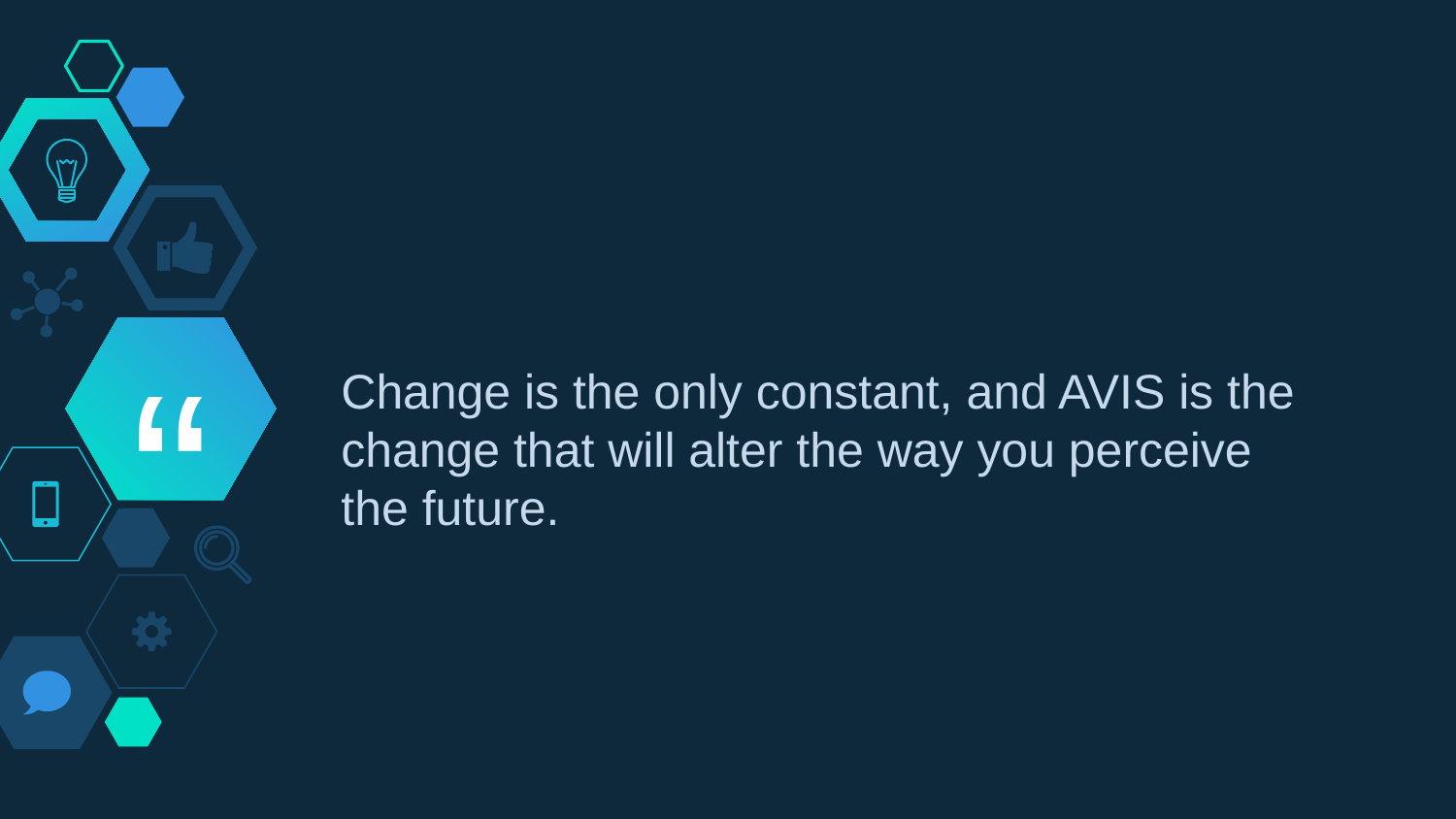

Change is the only constant, and AVIS is the change that will alter the way you perceive the future.